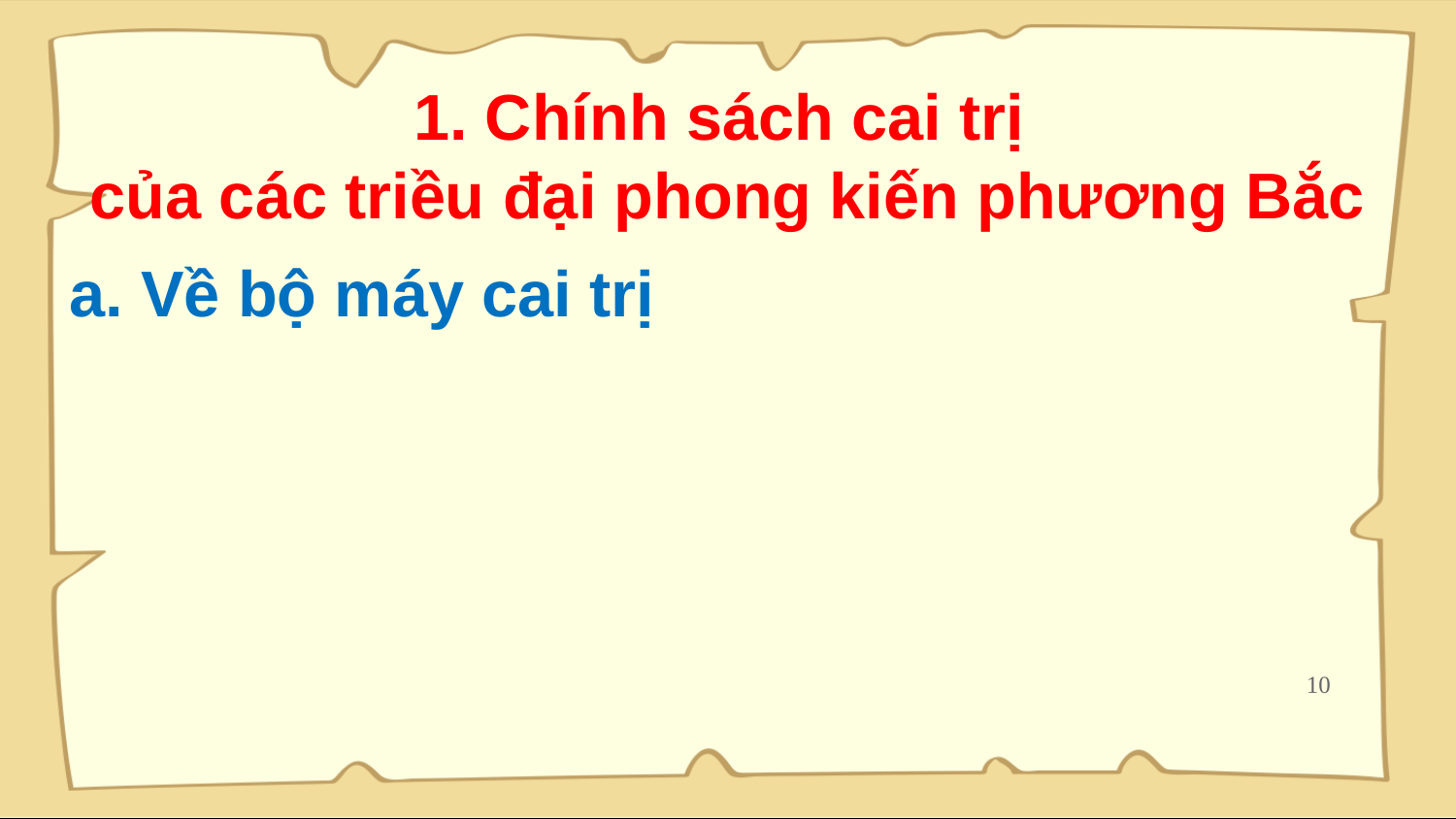

1. Chính sách cai trị
của các triều đại phong kiến phương Bắc
a. Về bộ máy cai trị
10